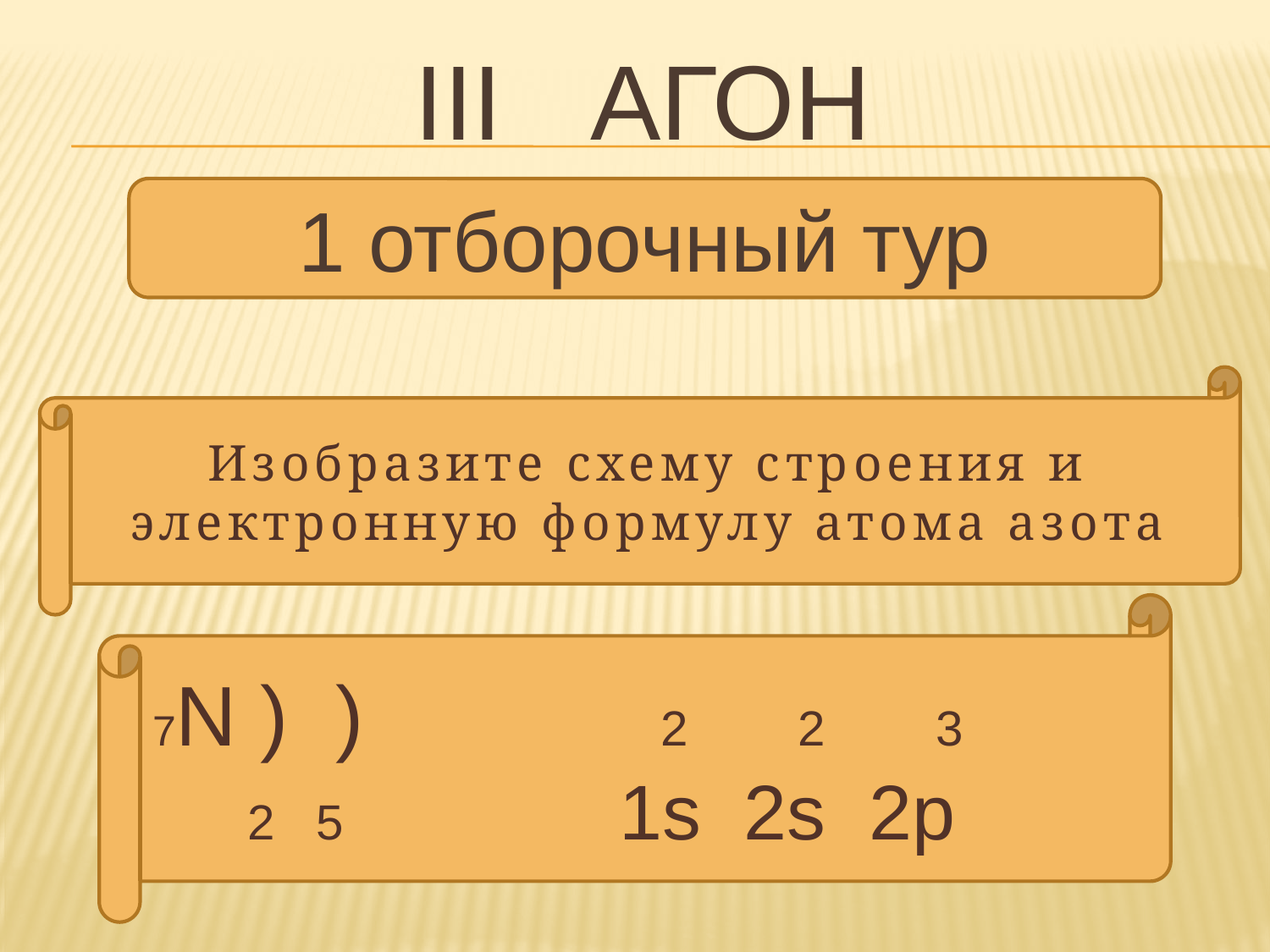

# III   агон
1 отборочный тур
Изобразите схему строения и электронную формулу атома азота
7N )  ) 			2        2        3
        2   5                    1s  2s  2p